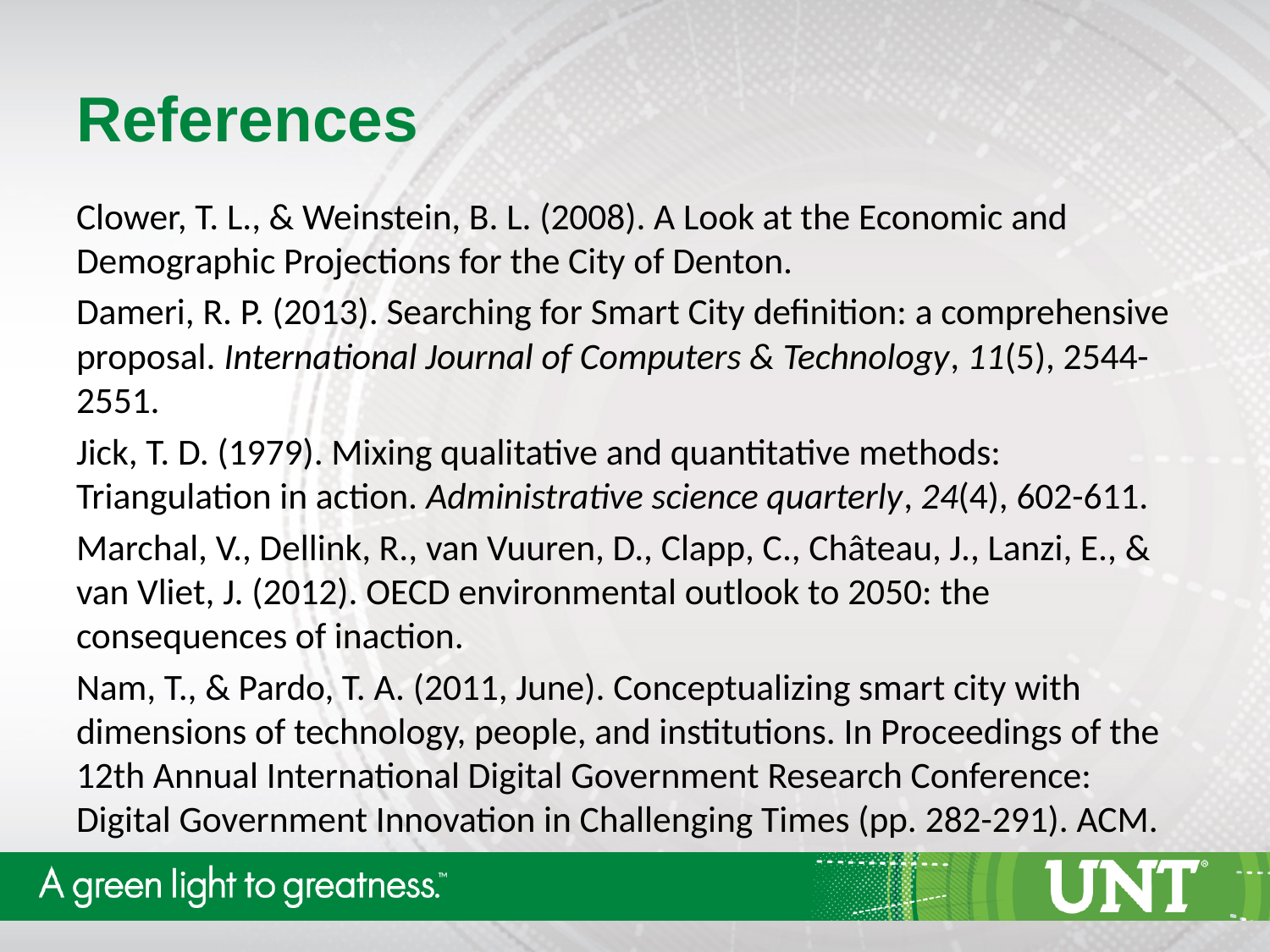

# References
Clower, T. L., & Weinstein, B. L. (2008). A Look at the Economic and Demographic Projections for the City of Denton.
Dameri, R. P. (2013). Searching for Smart City definition: a comprehensive proposal. International Journal of Computers & Technology, 11(5), 2544-2551.
Jick, T. D. (1979). Mixing qualitative and quantitative methods: Triangulation in action. Administrative science quarterly, 24(4), 602-611.
Marchal, V., Dellink, R., van Vuuren, D., Clapp, C., Château, J., Lanzi, E., & van Vliet, J. (2012). OECD environmental outlook to 2050: the consequences of inaction.
Nam, T., & Pardo, T. A. (2011, June). Conceptualizing smart city with dimensions of technology, people, and institutions. In Proceedings of the 12th Annual International Digital Government Research Conference: Digital Government Innovation in Challenging Times (pp. 282-291). ACM.